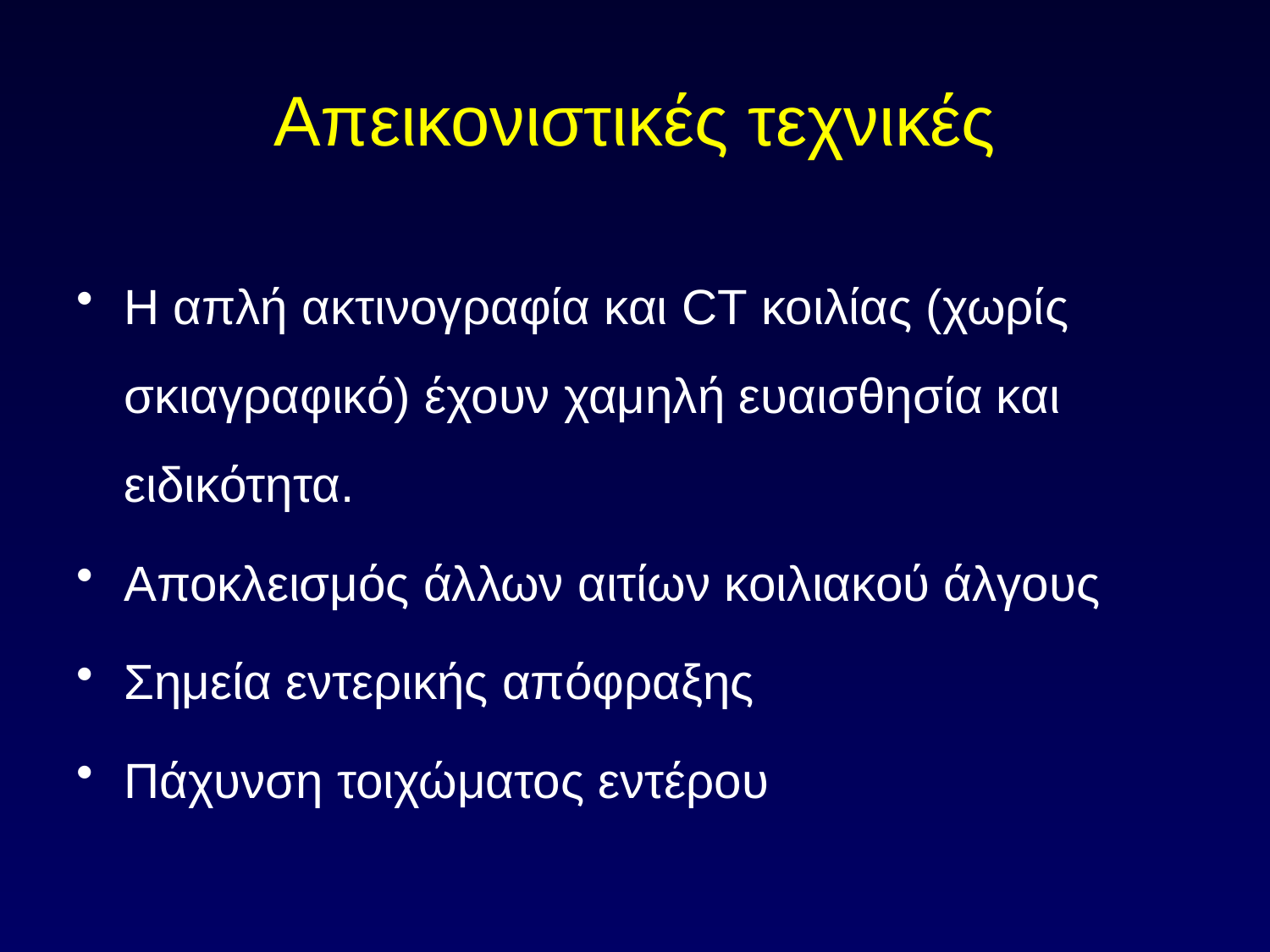

# Απεικονιστικές τεχνικές
Η απλή ακτινογραφία και CT κοιλίας (χωρίς σκιαγραφικό) έχουν χαμηλή ευαισθησία και ειδικότητα.
Αποκλεισμός άλλων αιτίων κοιλιακού άλγους
Σημεία εντερικής απόφραξης
Πάχυνση τοιχώματος εντέρου